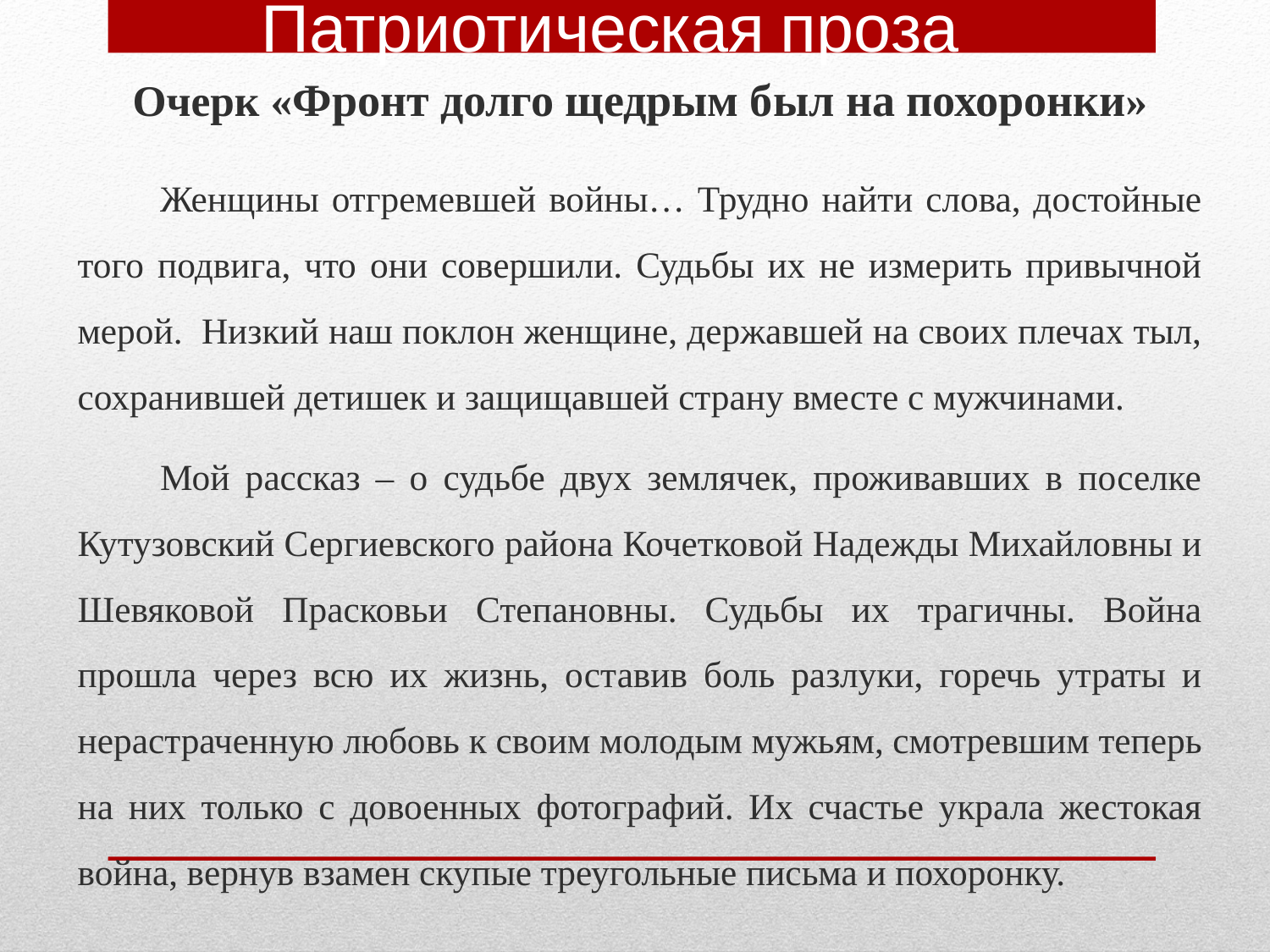

Патриотическая проза

Очерк «Фронт долго щедрым был на похоронки»

	Женщины отгремевшей войны… Трудно найти слова, достойные того подвига, что они совершили. Судьбы их не измерить привычной мерой.  Низкий наш поклон женщине, державшей на своих плечах тыл, сохранившей детишек и защищавшей страну вместе с мужчинами.
	Мой рассказ – о судьбе двух землячек, проживавших в поселке Кутузовский Сергиевского района Кочетковой Надежды Михайловны и Шевяковой Прасковьи Степановны. Судьбы их трагичны. Война прошла через всю их жизнь, оставив боль разлуки, горечь утраты и нерастраченную любовь к своим молодым мужьям, смотревшим теперь на них только с довоенных фотографий. Их счастье украла жестокая война, вернув взамен скупые треугольные письма и похоронку.